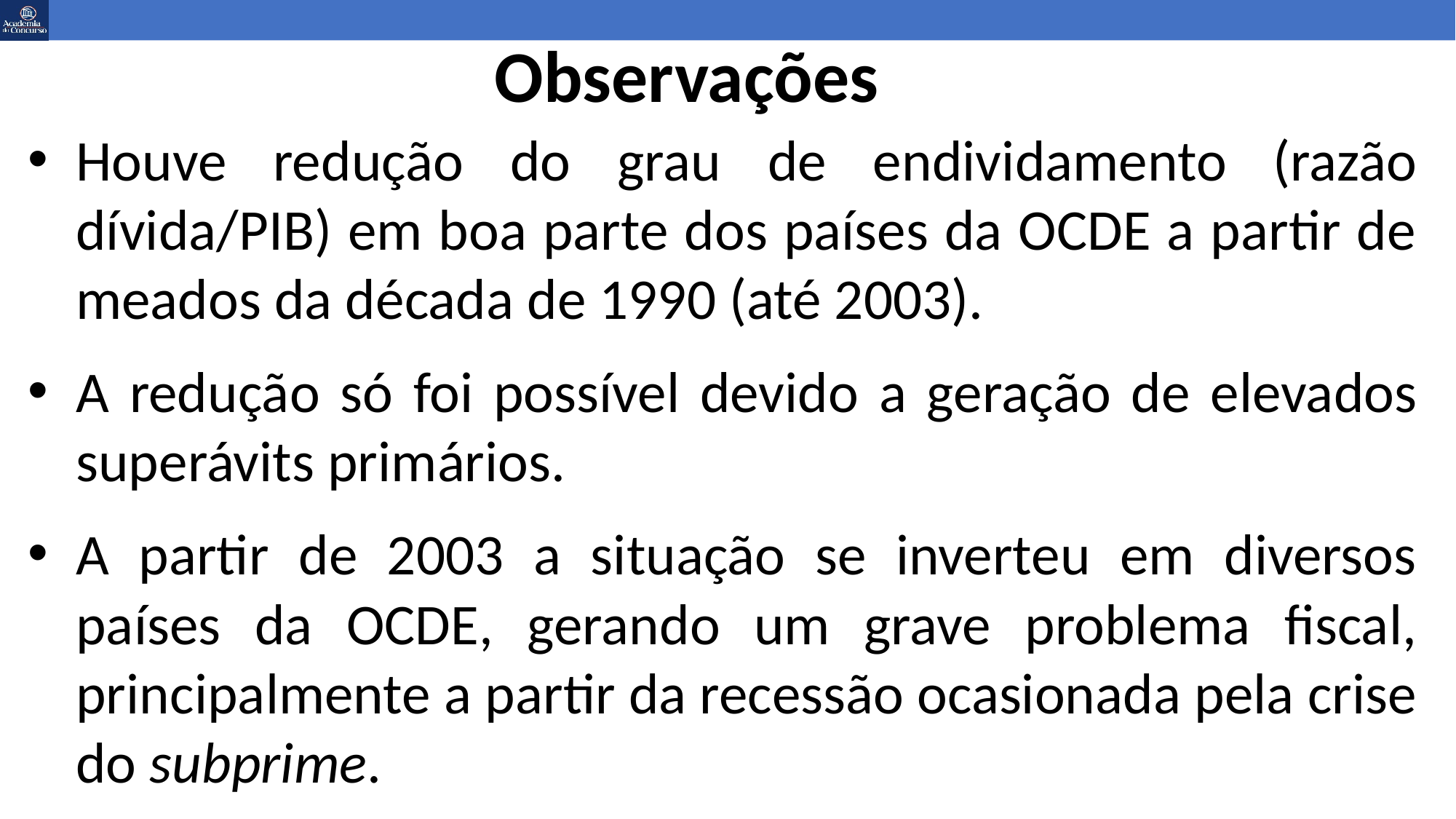

# Observações
Houve redução do grau de endividamento (razão dívida/PIB) em boa parte dos países da OCDE a partir de meados da década de 1990 (até 2003).

A redução só foi possível devido a geração de elevados superávits primários.

A partir de 2003 a situação se inverteu em diversos países da OCDE, gerando um grave problema fiscal, principalmente a partir da recessão ocasionada pela crise do subprime.